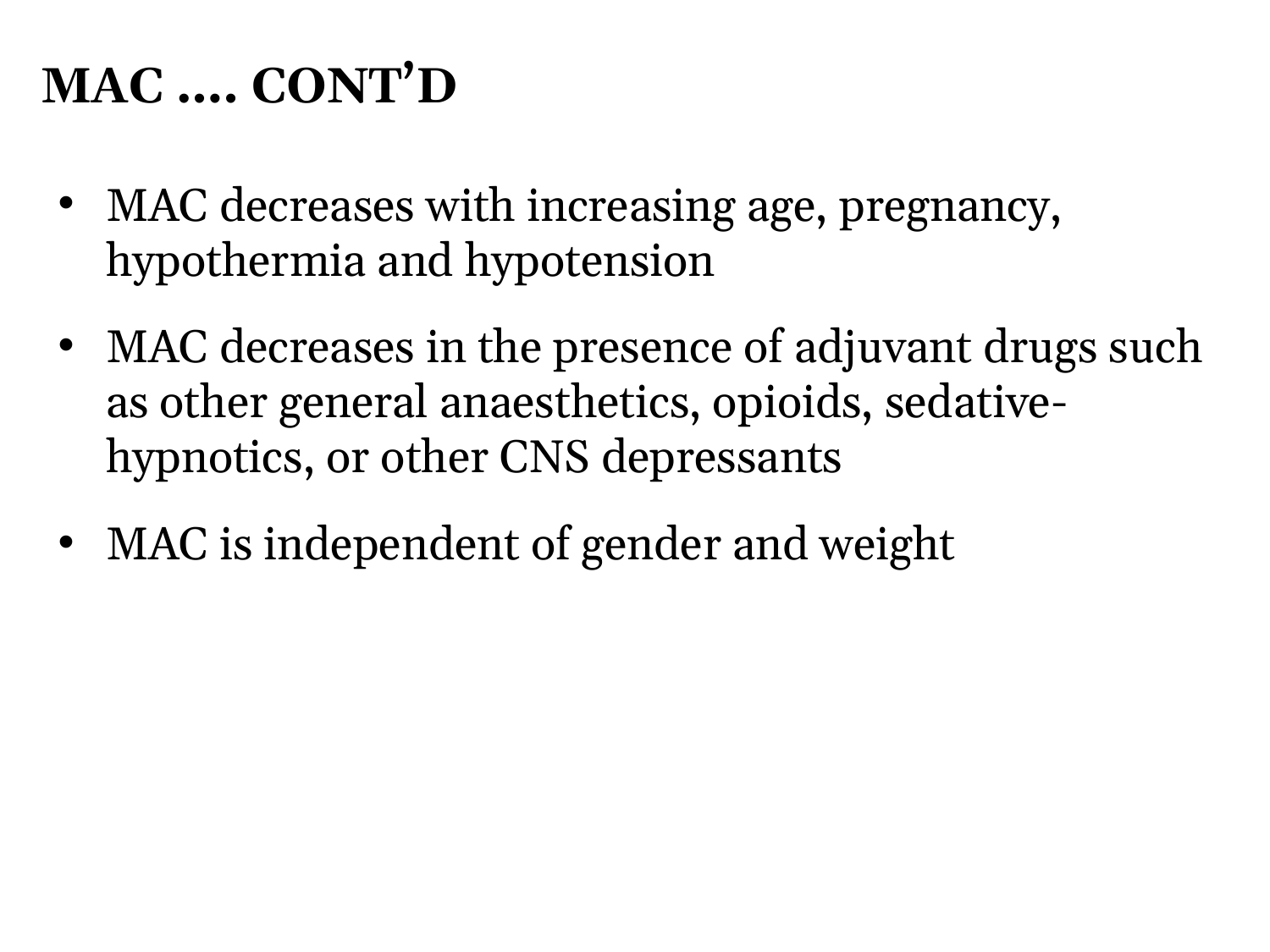

# Mac …. Cont’d
MAC decreases with increasing age, pregnancy, hypothermia and hypotension
MAC decreases in the presence of adjuvant drugs such as other general anaesthetics, opioids, sedative-hypnotics, or other CNS depressants
MAC is independent of gender and weight
56